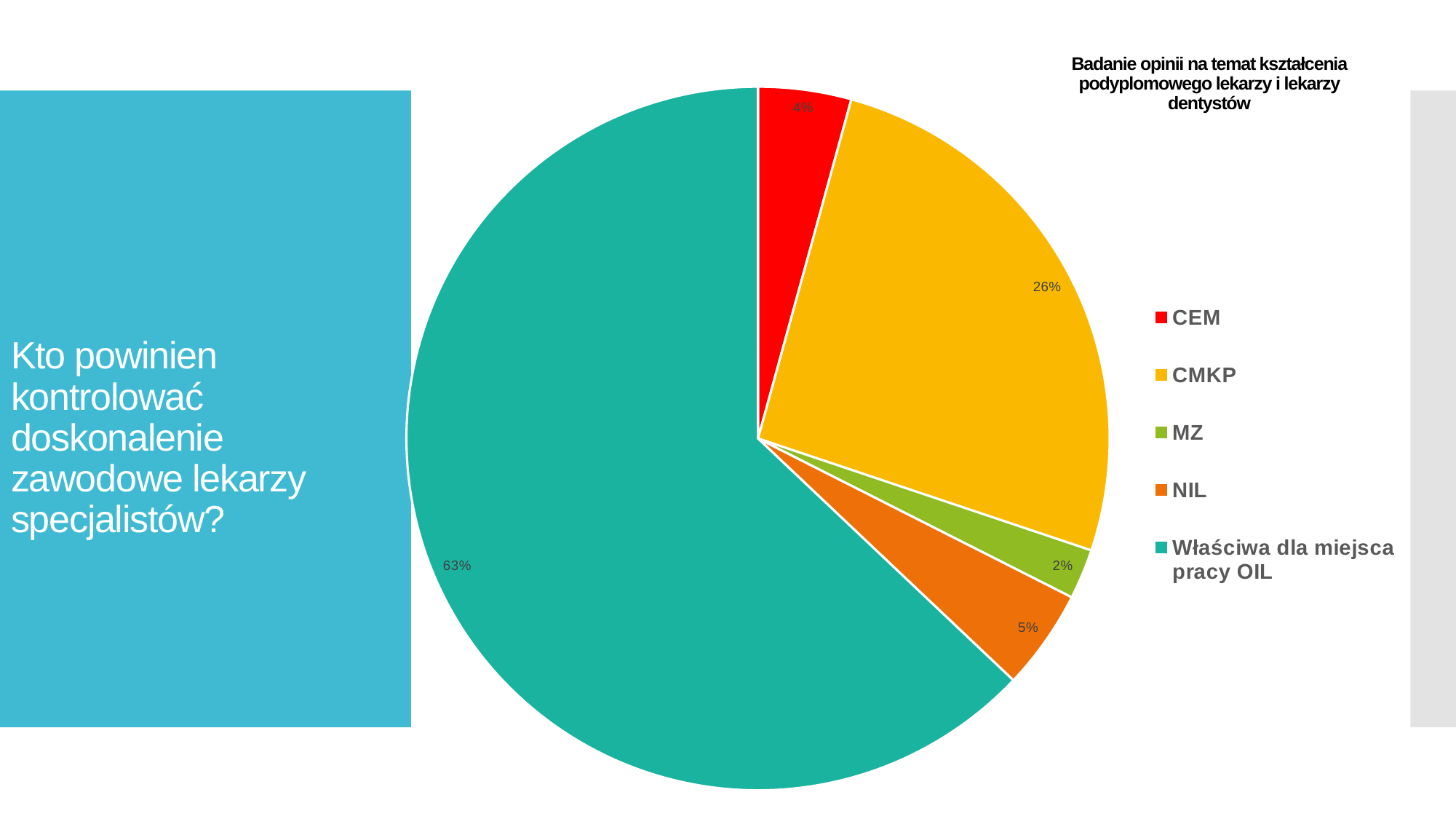

Badanie opinii na temat kształcenia podyplomowego lekarzy i lekarzy dentystów

### Chart

| Category | REZYDENT | SPECJALISTA |
|---|---|---|
| CEM | 39.0 | 18.0 |
| CMKP | 236.0 | 61.0 |
| MZ | 21.0 | 10.0 |
| NIL | 42.0 | 12.0 |
| Właściwa dla miejsca pracy OIL | 574.0 | 171.0 |
Kto powinien kontrolować doskonalenie zawodowe lekarzy specjalistów?